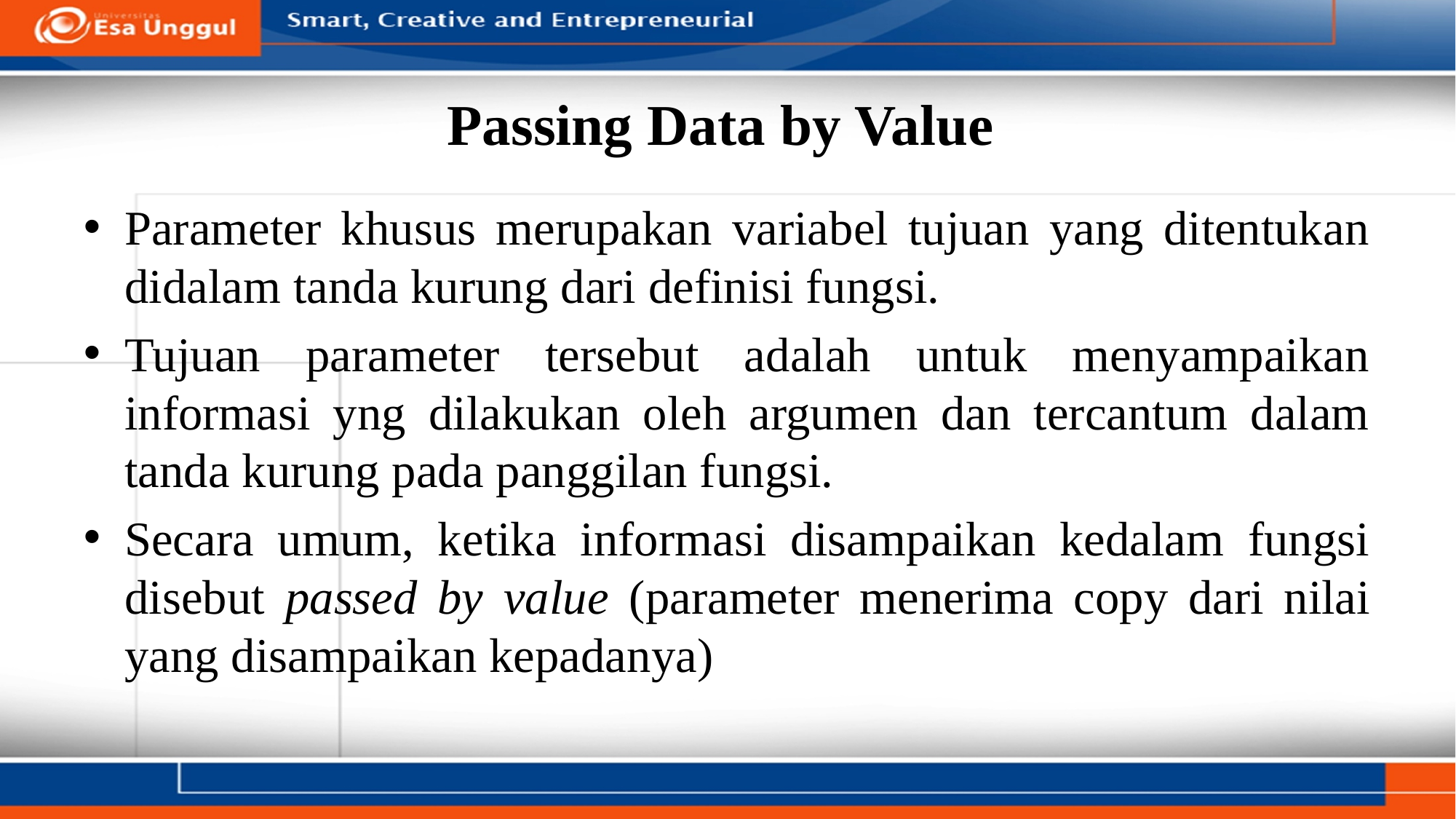

# Passing Data by Value
Parameter khusus merupakan variabel tujuan yang ditentukan didalam tanda kurung dari definisi fungsi.
Tujuan parameter tersebut adalah untuk menyampaikan informasi yng dilakukan oleh argumen dan tercantum dalam tanda kurung pada panggilan fungsi.
Secara umum, ketika informasi disampaikan kedalam fungsi disebut passed by value (parameter menerima copy dari nilai yang disampaikan kepadanya)